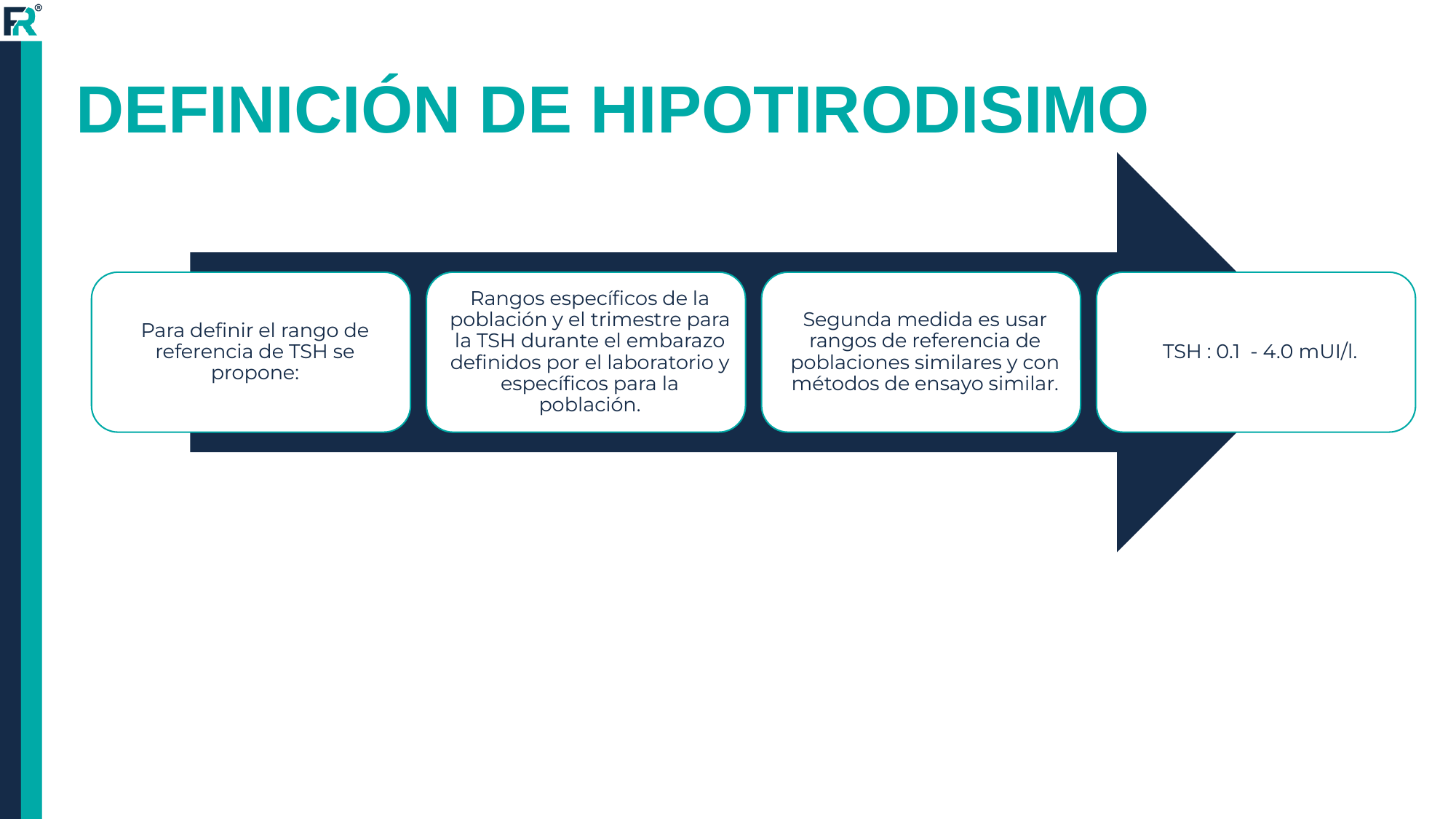

# DEFINICIÓN DE HIPOTIRODISIMO
Para definir el rango de referencia de TSH se propone:
Rangos específicos de la población y el trimestre para la TSH durante el embarazo definidos por el laboratorio y específicos para la población.
Segunda medida es usar rangos de referencia de poblaciones similares y con métodos de ensayo similar.
TSH : 0.1  - 4.0 mUI/l.